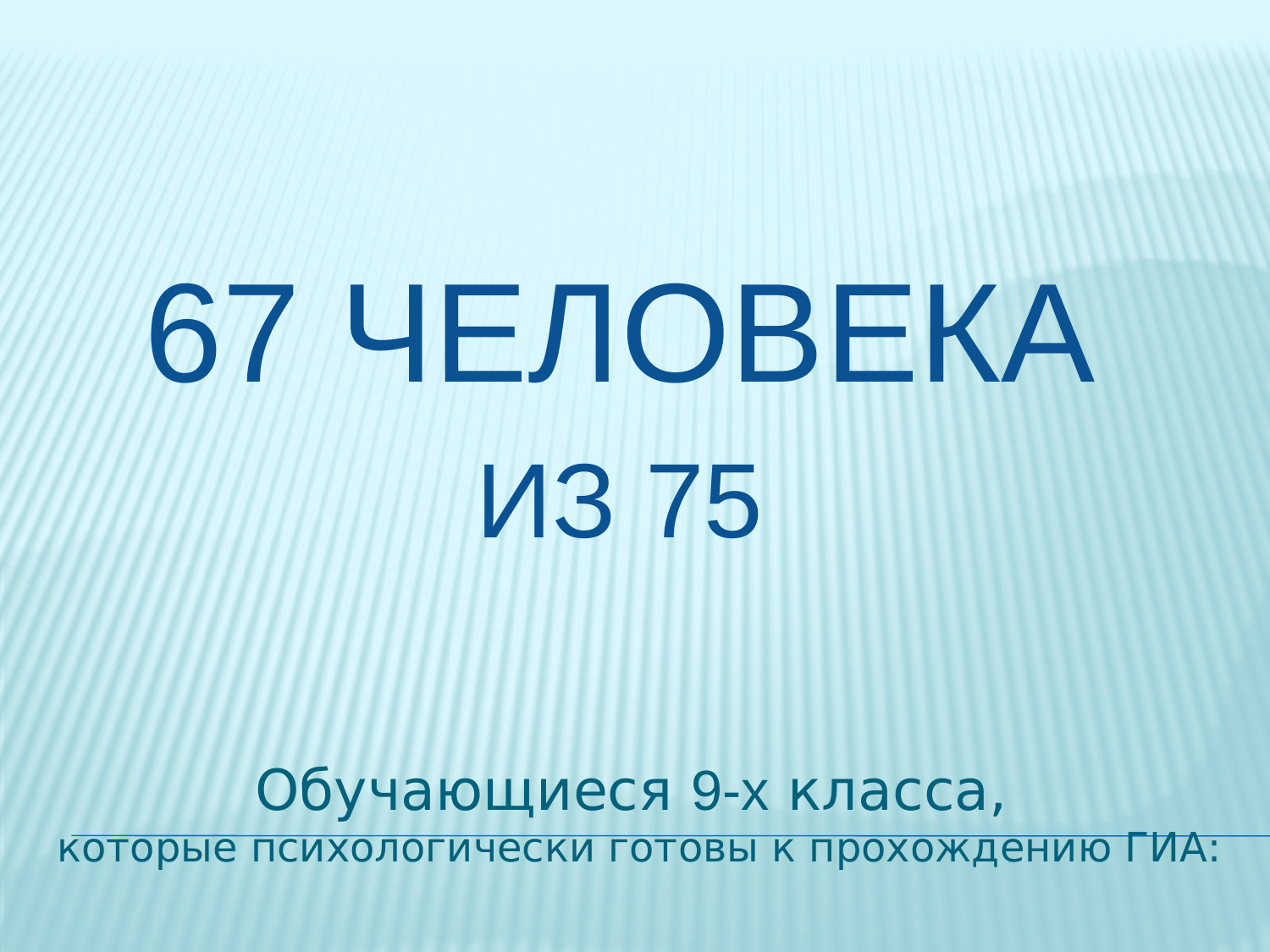

Обучающиеся 9-х класса,
которые психологически готовы к прохождению ГИА:

67 человека
из 75